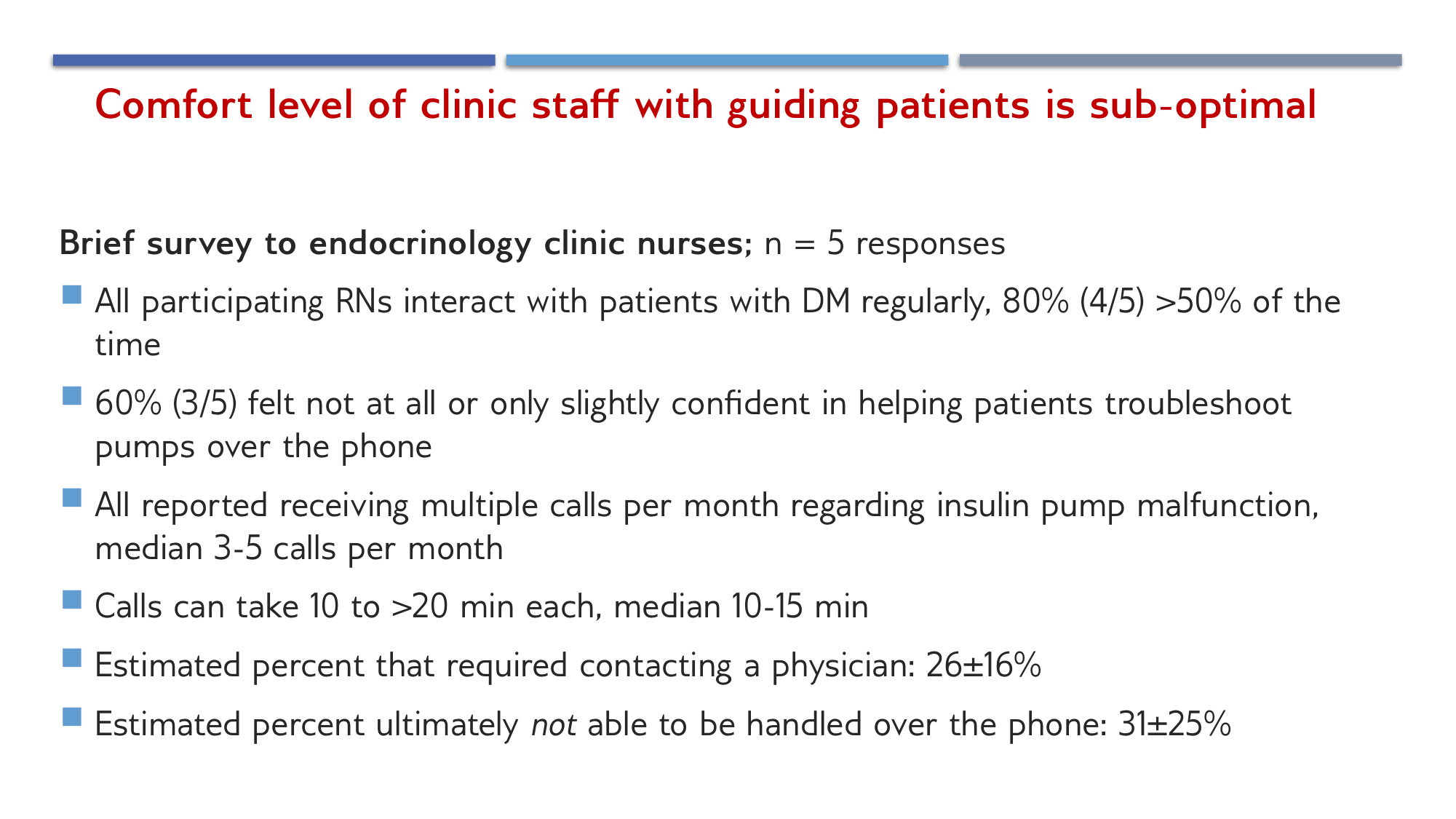

# Comfort level with guiding patients is sub-optimal
Comfort level of clinic staff with guiding patients is sub-optimal
Brief survey to endocrinology clinic nurses; n = 5 responses
All participating RNs interact with patients with DM regularly, 80% (4/5) >50% of the time
60% (3/5) felt not at all or only slightly confident in helping patients troubleshoot pumps over the phone
All reported receiving multiple calls per month regarding insulin pump malfunction, median 3-5 calls per month
Calls can take 10 to >20 min each, median 10-15 min
Estimated percent that required contacting a physician: 26±16%
Estimated percent ultimately not able to be handled over the phone: 31±25%